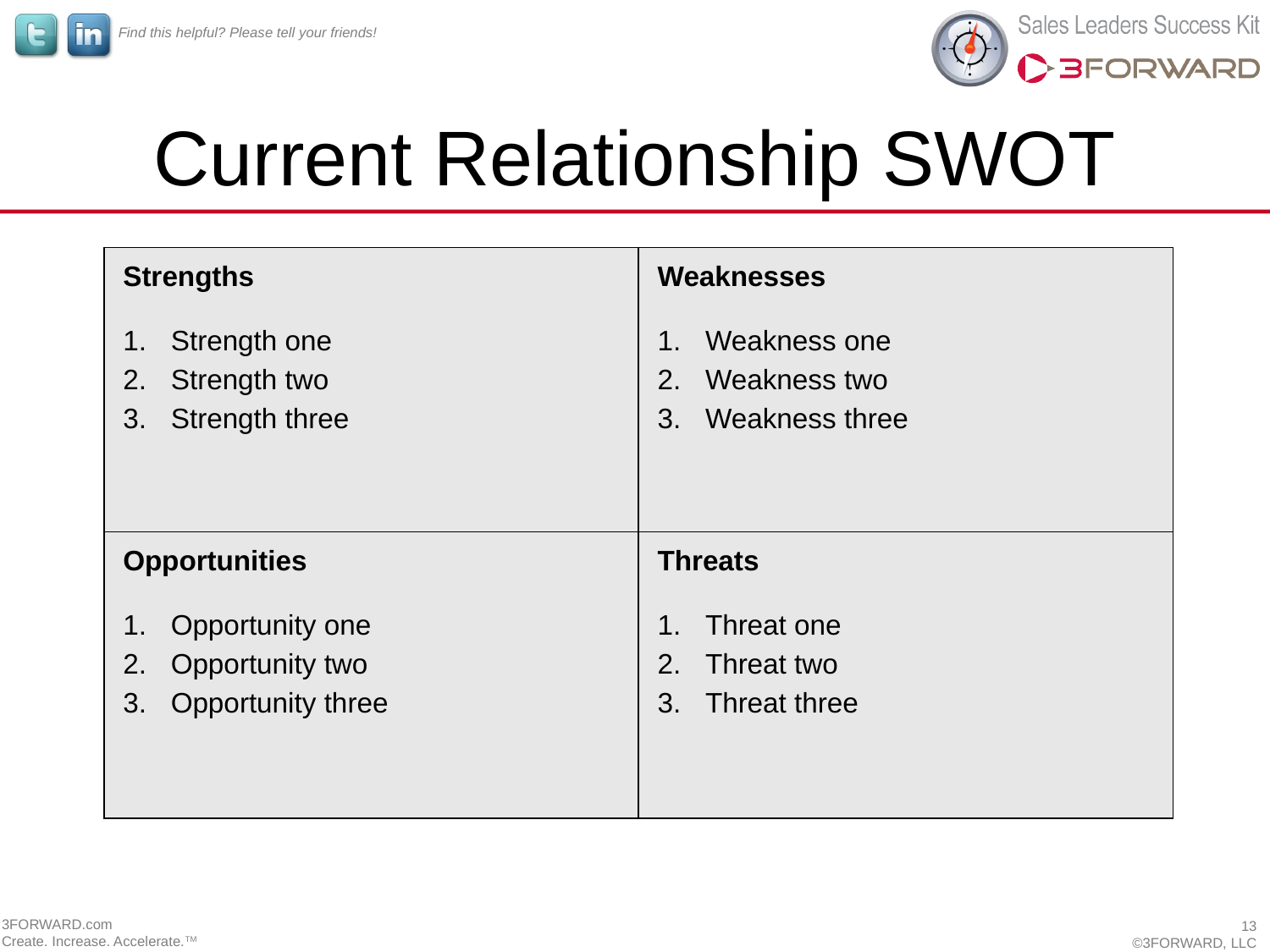

# Current Relationship SWOT
| Strengths Strength one Strength two Strength three | Weaknesses Weakness one Weakness two Weakness three |
| --- | --- |
| Opportunities Opportunity one Opportunity two Opportunity three | Threats Threat one Threat two Threat three |
3FORWARD.com
Create. Increase. Accelerate.TM
13
©3FORWARD, LLC